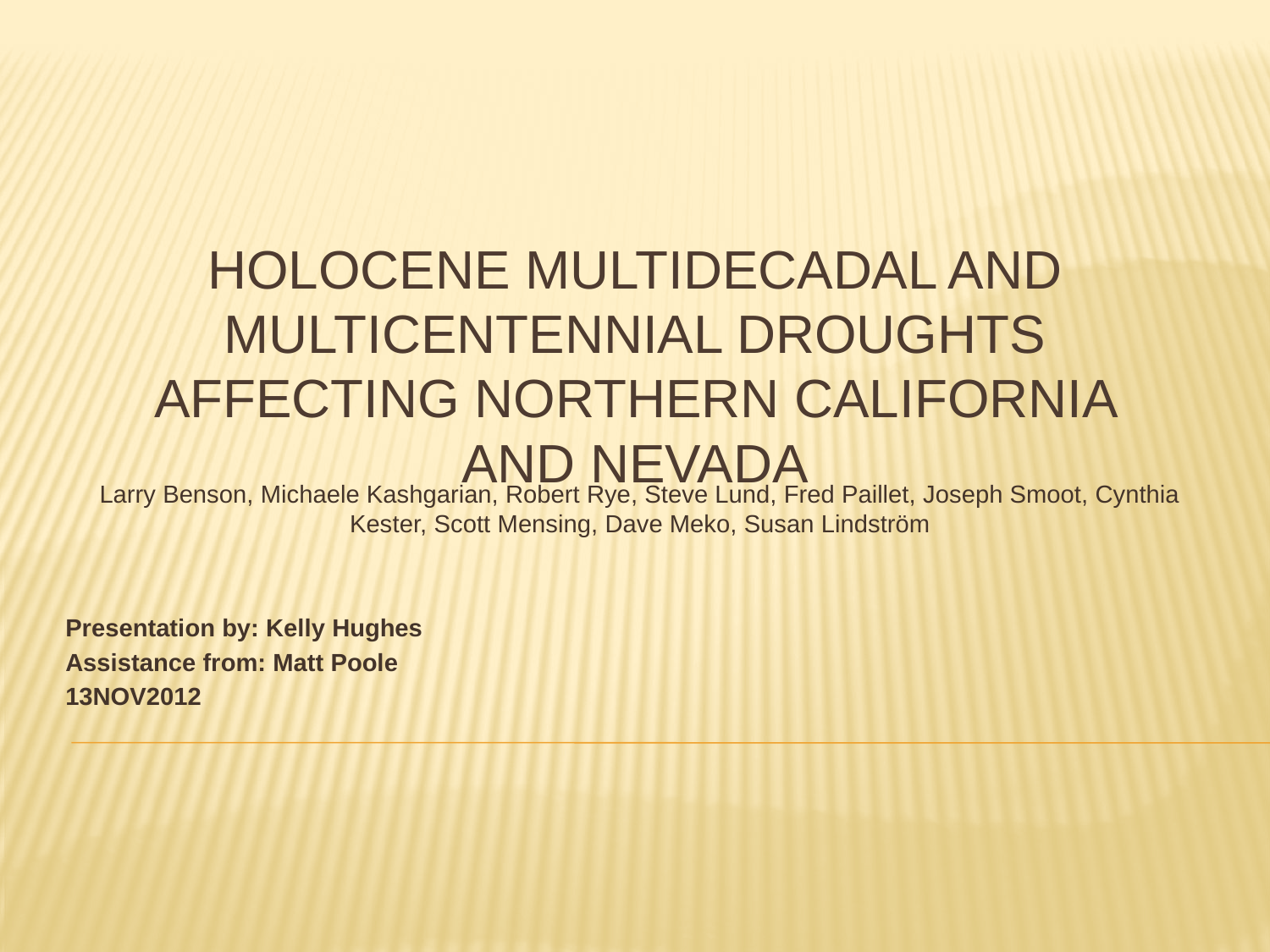

# Holocene multidecadal and multicentennial droughts affecting Northern California and Nevada
Larry Benson, Michaele Kashgarian, Robert Rye, Steve Lund, Fred Paillet, Joseph Smoot, Cynthia Kester, Scott Mensing, Dave Meko, Susan Lindström

Presentation by: Kelly Hughes
Assistance from: Matt Poole
13NOV2012